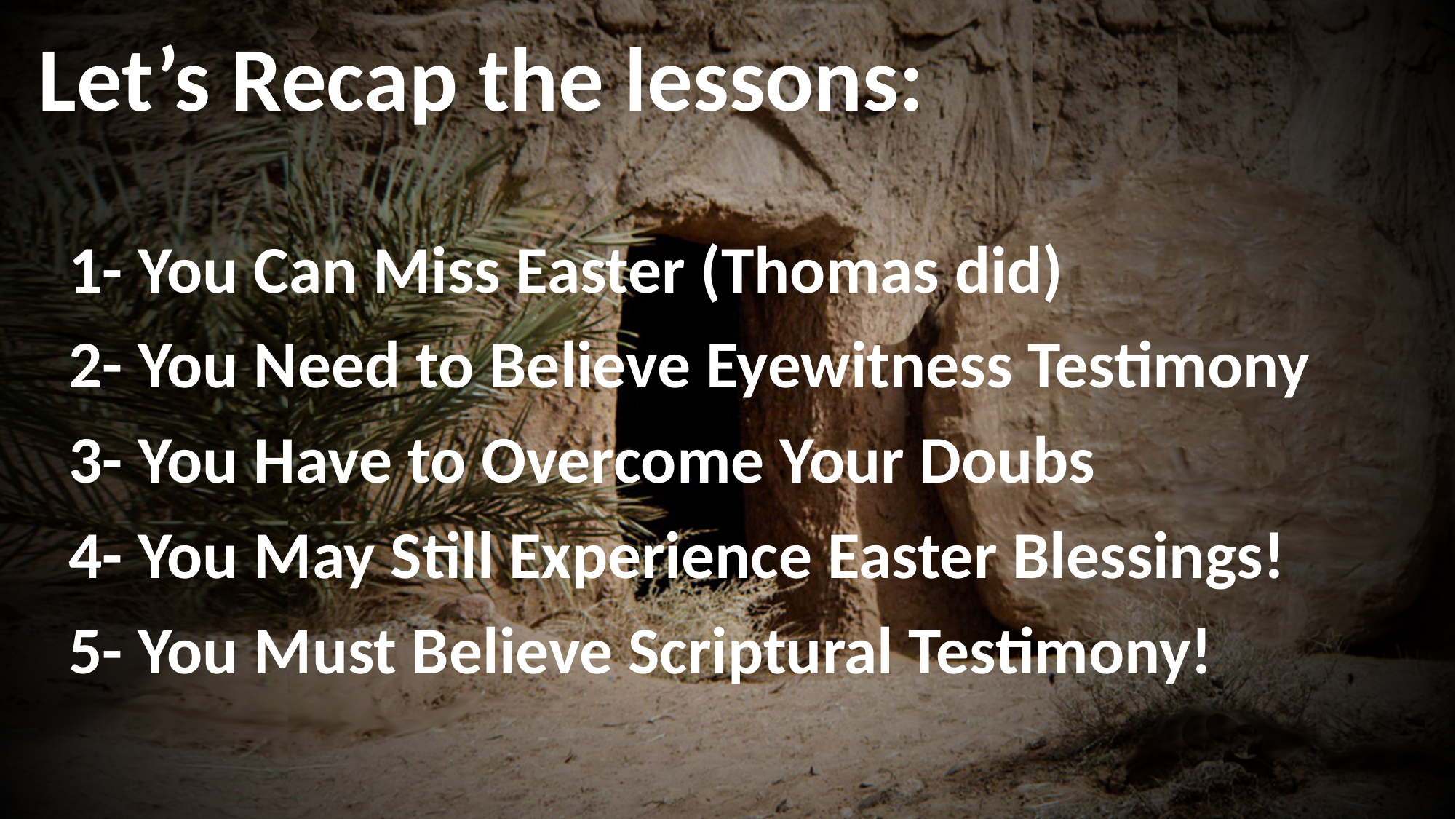

# Let’s Recap the lessons:
1- You Can Miss Easter (Thomas did)
2- You Need to Believe Eyewitness Testimony
3- You Have to Overcome Your Doubs
4- You May Still Experience Easter Blessings!
5- You Must Believe Scriptural Testimony!